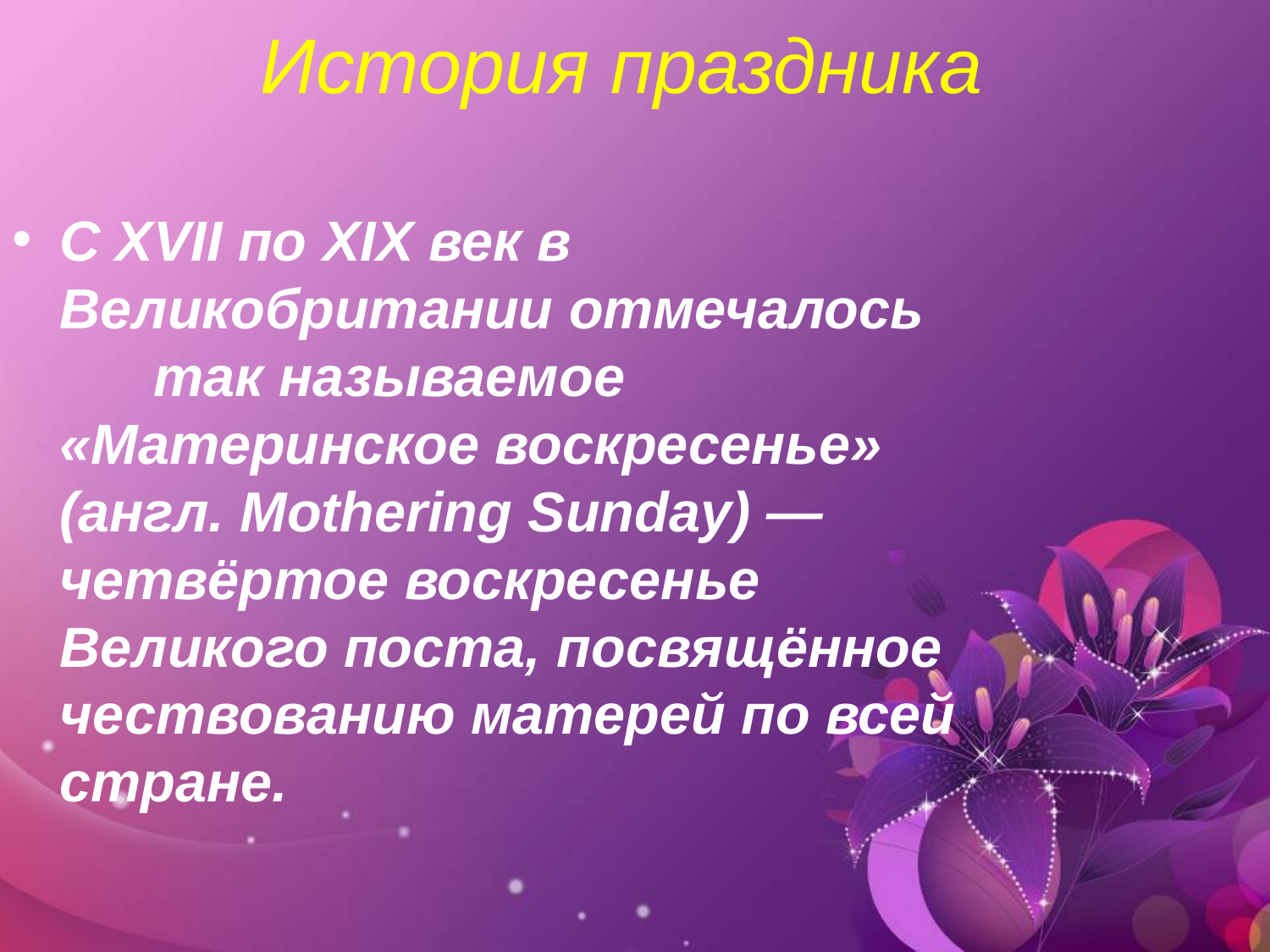

# История праздника

С XVII по XIX век в Великобритании отмечалось            так называемое «Материнское воскресенье» (англ. Mothering Sunday) — четвёртое воскресенье Великого поста, посвящённое чествованию матерей по всей стране.